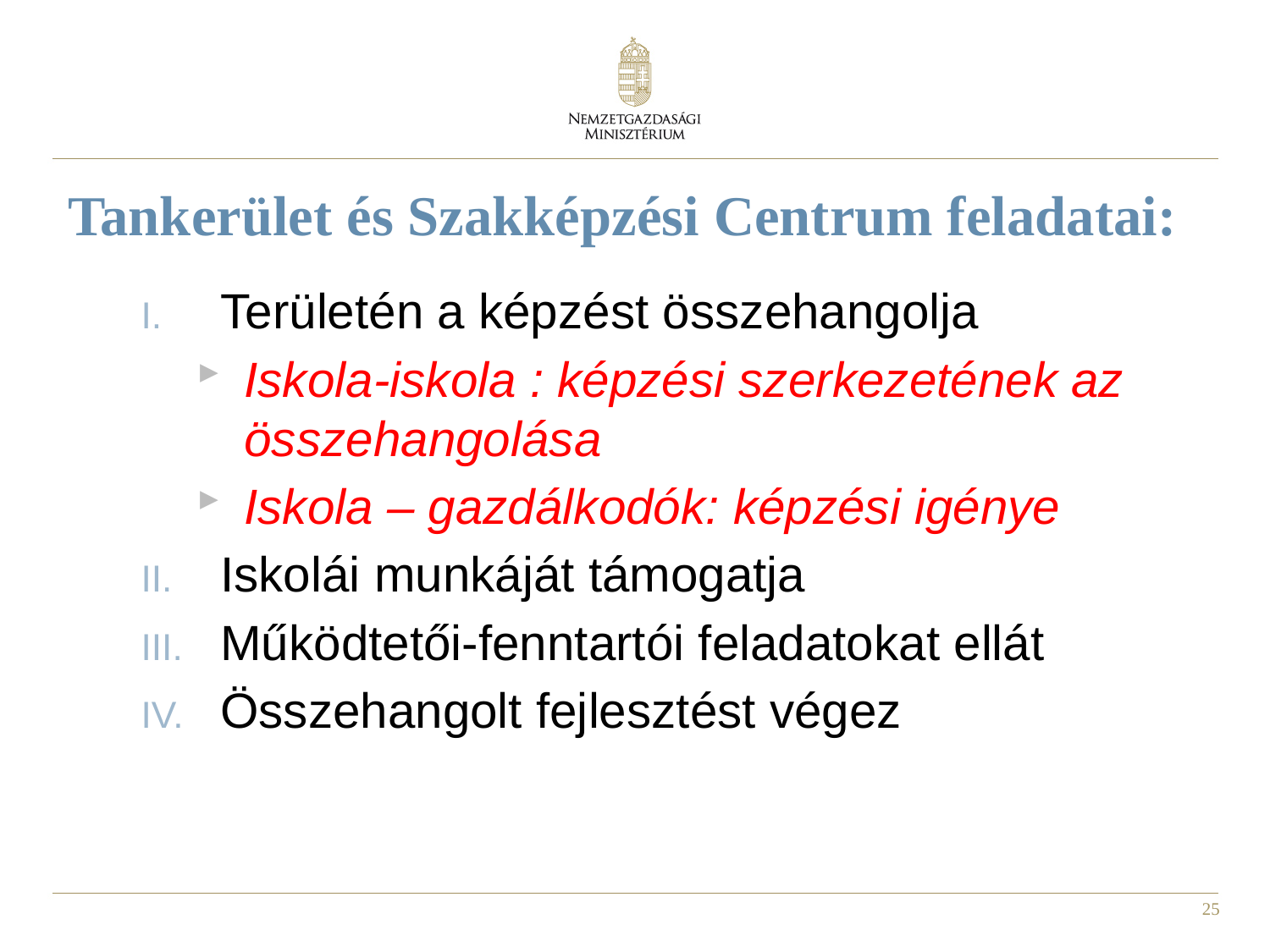

# Tankerület és Szakképzési Centrum feladatai:

Területén a képzést összehangolja
Iskola-iskola : képzési szerkezetének az összehangolása
Iskola – gazdálkodók: képzési igénye
Iskolái munkáját támogatja
Működtetői-fenntartói feladatokat ellát
Összehangolt fejlesztést végez